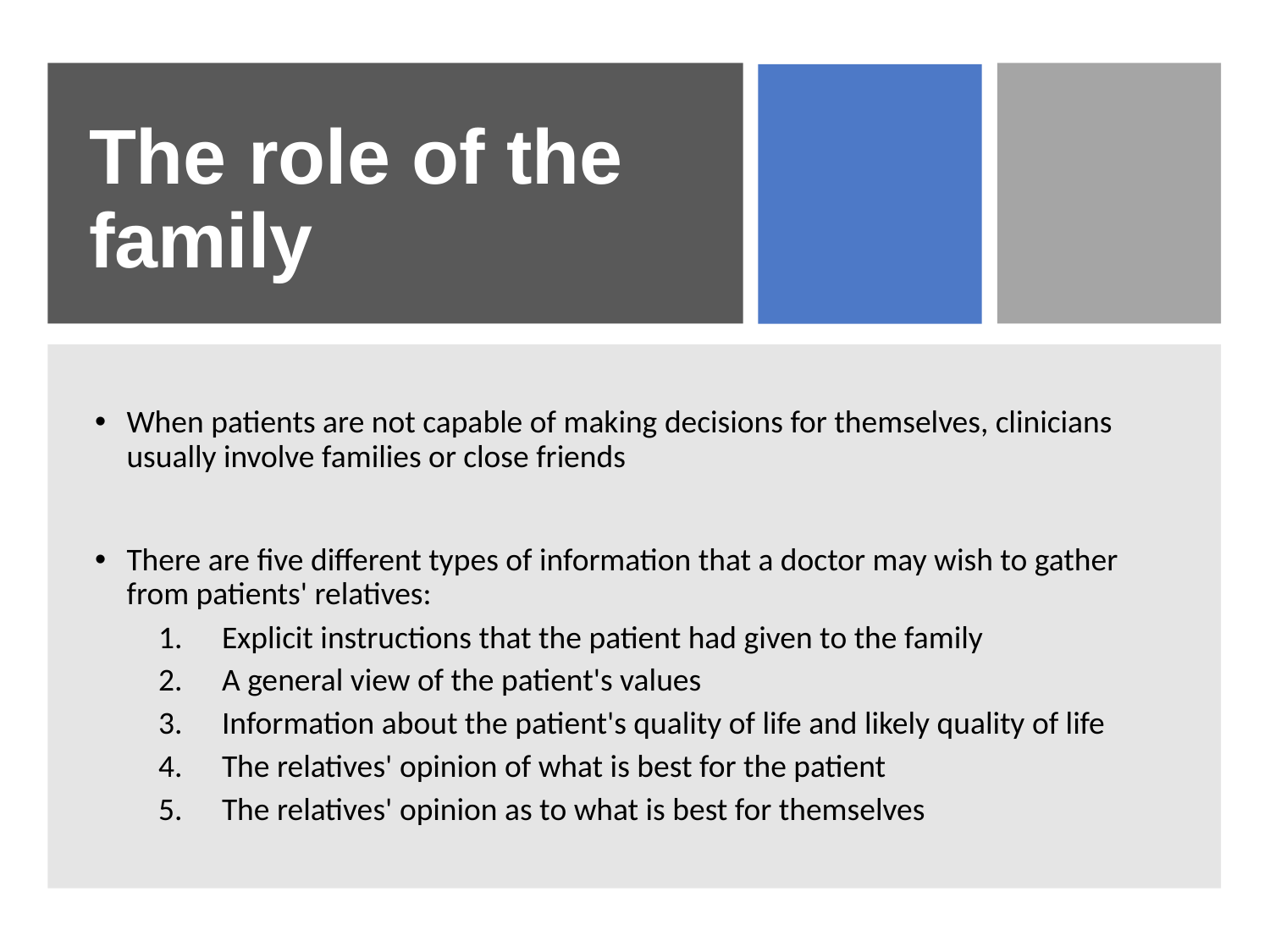

# The role of the family

When patients are not capable of making decisions for themselves, clinicians usually involve families or close friends

There are five different types of information that a doctor may wish to gather from patients' relatives:
Explicit instructions that the patient had given to the family
A general view of the patient's values
Information about the patient's quality of life and likely quality of life
The relatives' opinion of what is best for the patient
The relatives' opinion as to what is best for themselves